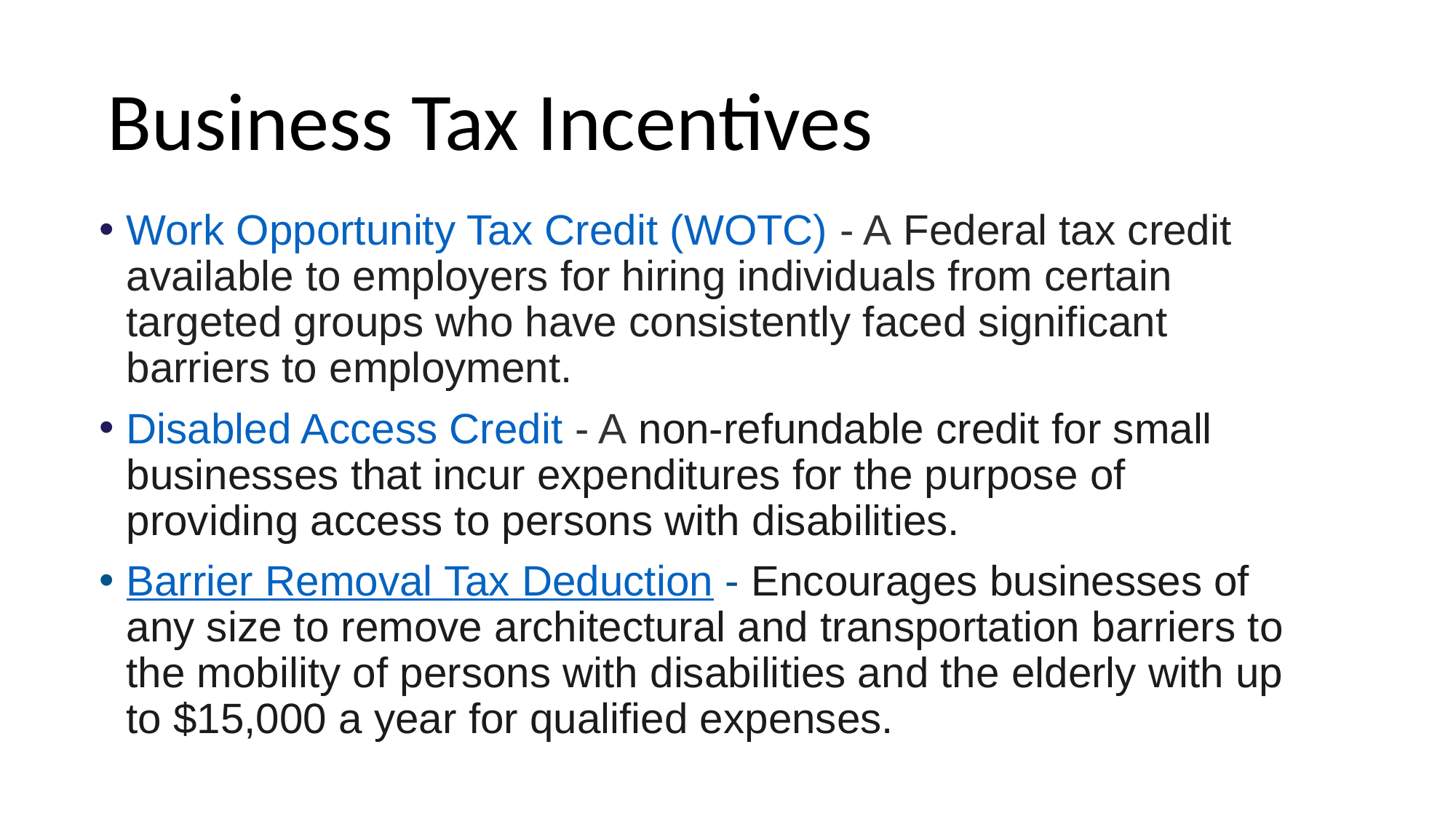

# Business Tax Incentives
Work Opportunity Tax Credit (WOTC) - A Federal tax credit available to employers for hiring individuals from certain targeted groups who have consistently faced significant barriers to employment.
Disabled Access Credit - A non-refundable credit for small businesses that incur expenditures for the purpose of providing access to persons with disabilities.
Barrier Removal Tax Deduction - Encourages businesses of any size to remove architectural and transportation barriers to the mobility of persons with disabilities and the elderly with up to $15,000 a year for qualified expenses.